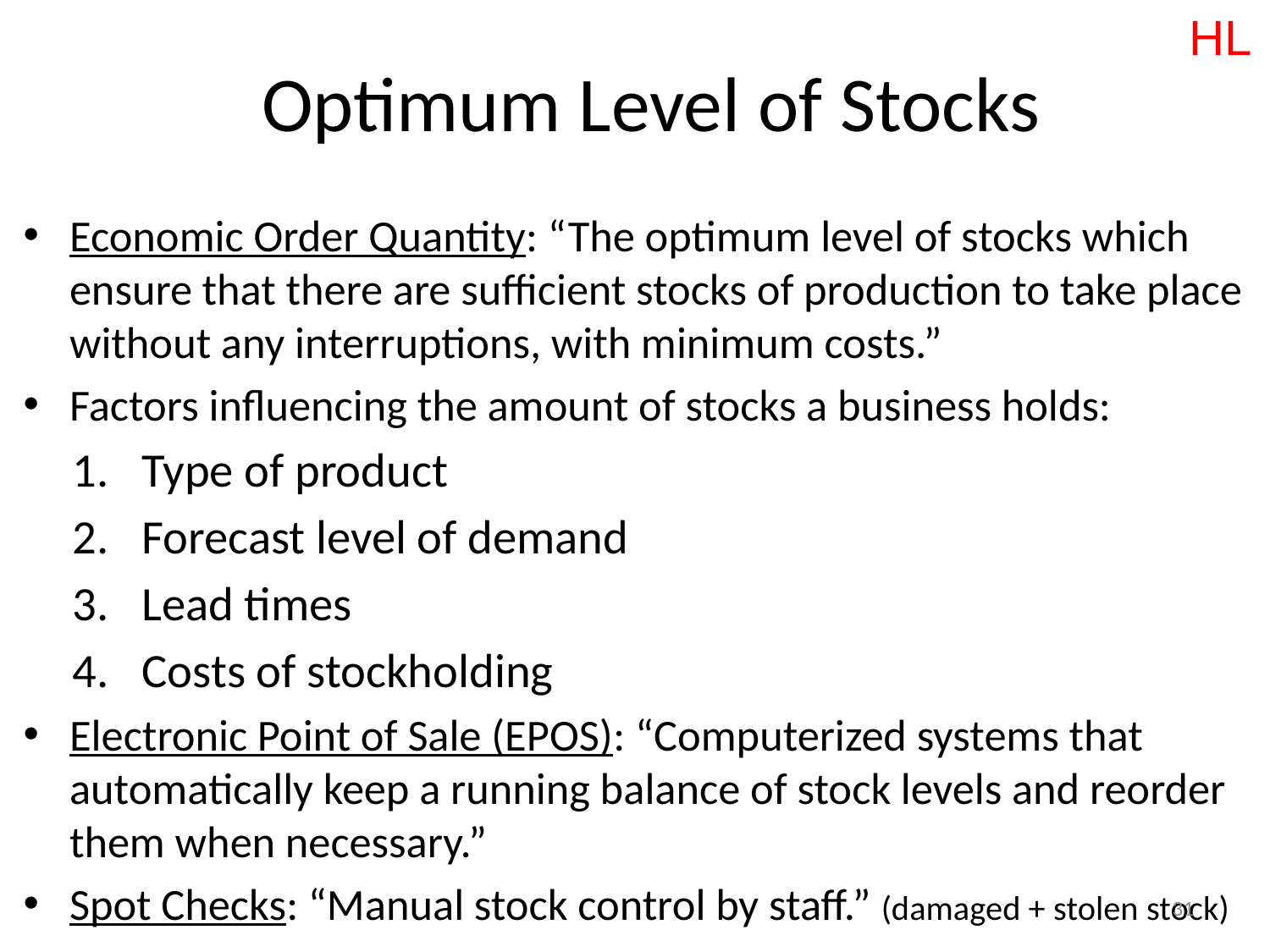

HL
# Optimum Level of Stocks
Economic Order Quantity: “The optimum level of stocks which
ensure that there are sufficient stocks of production to take place without any interruptions, with minimum costs.”
Factors influencing the amount of stocks a business holds:
Type of product
Forecast level of demand
Lead times
Costs of stockholding
Electronic Point of Sale (EPOS): “Computerized systems that automatically keep a running balance of stock levels and reorder them when necessary.”
Spot Checks: “Manual stock control by staff.” (damaged + stolen stock)
31